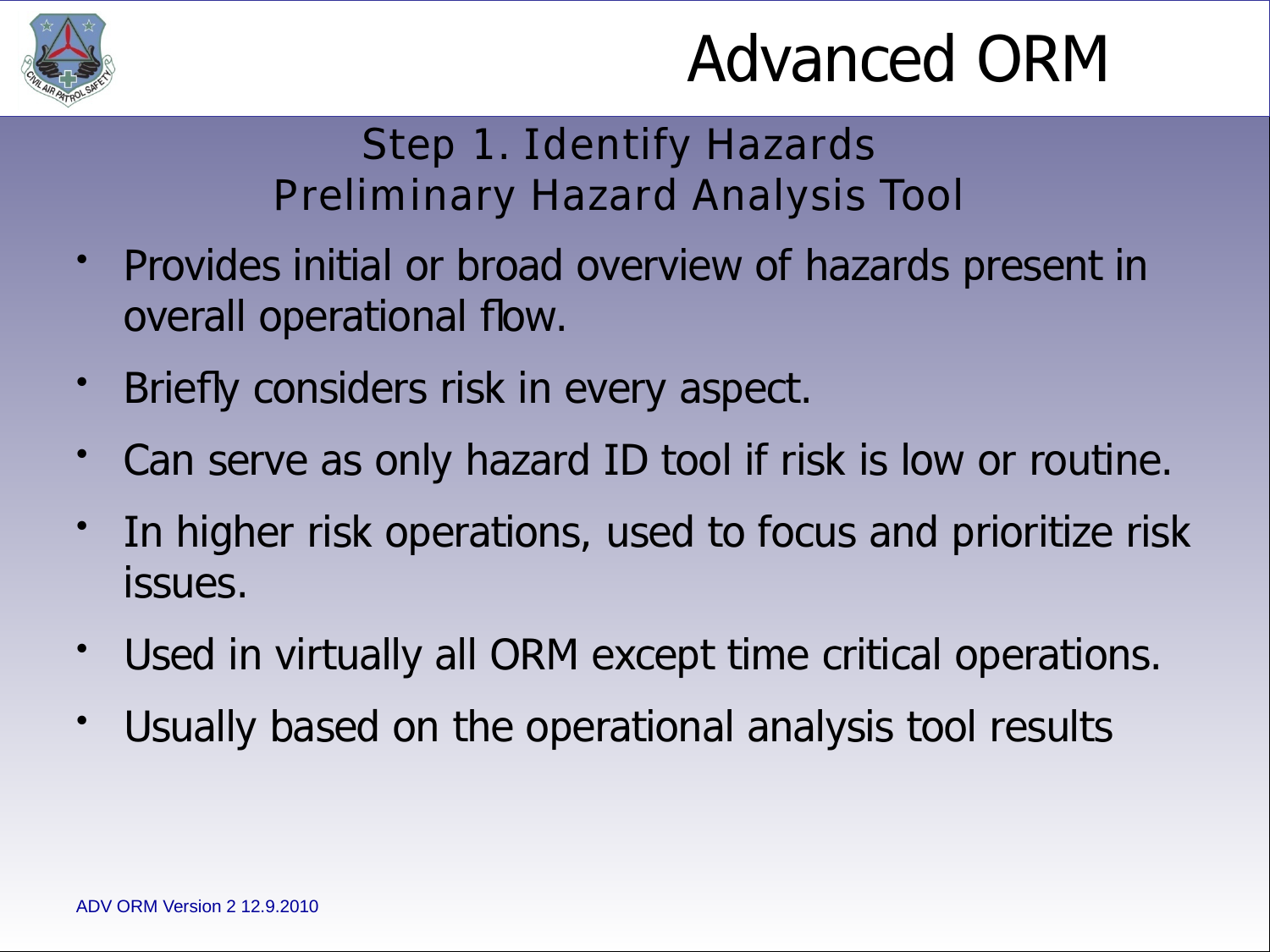

Step 1. Identify Hazards
Preliminary Hazard Analysis Tool
Provides initial or broad overview of hazards present in overall operational flow.
Briefly considers risk in every aspect.
Can serve as only hazard ID tool if risk is low or routine.
In higher risk operations, used to focus and prioritize risk issues.
Used in virtually all ORM except time critical operations.
Usually based on the operational analysis tool results